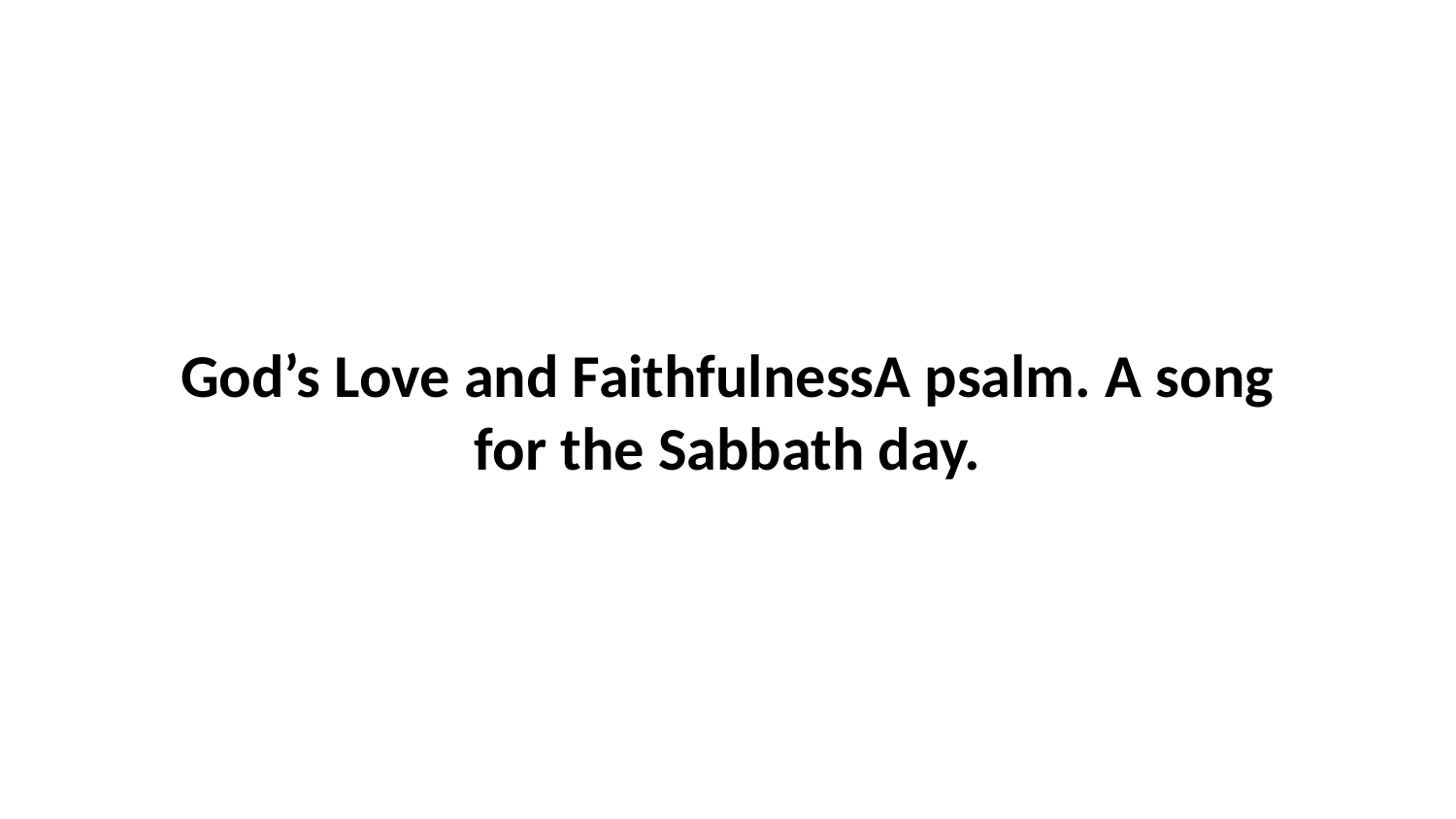

God’s Love and FaithfulnessA psalm. A song for the Sabbath day.